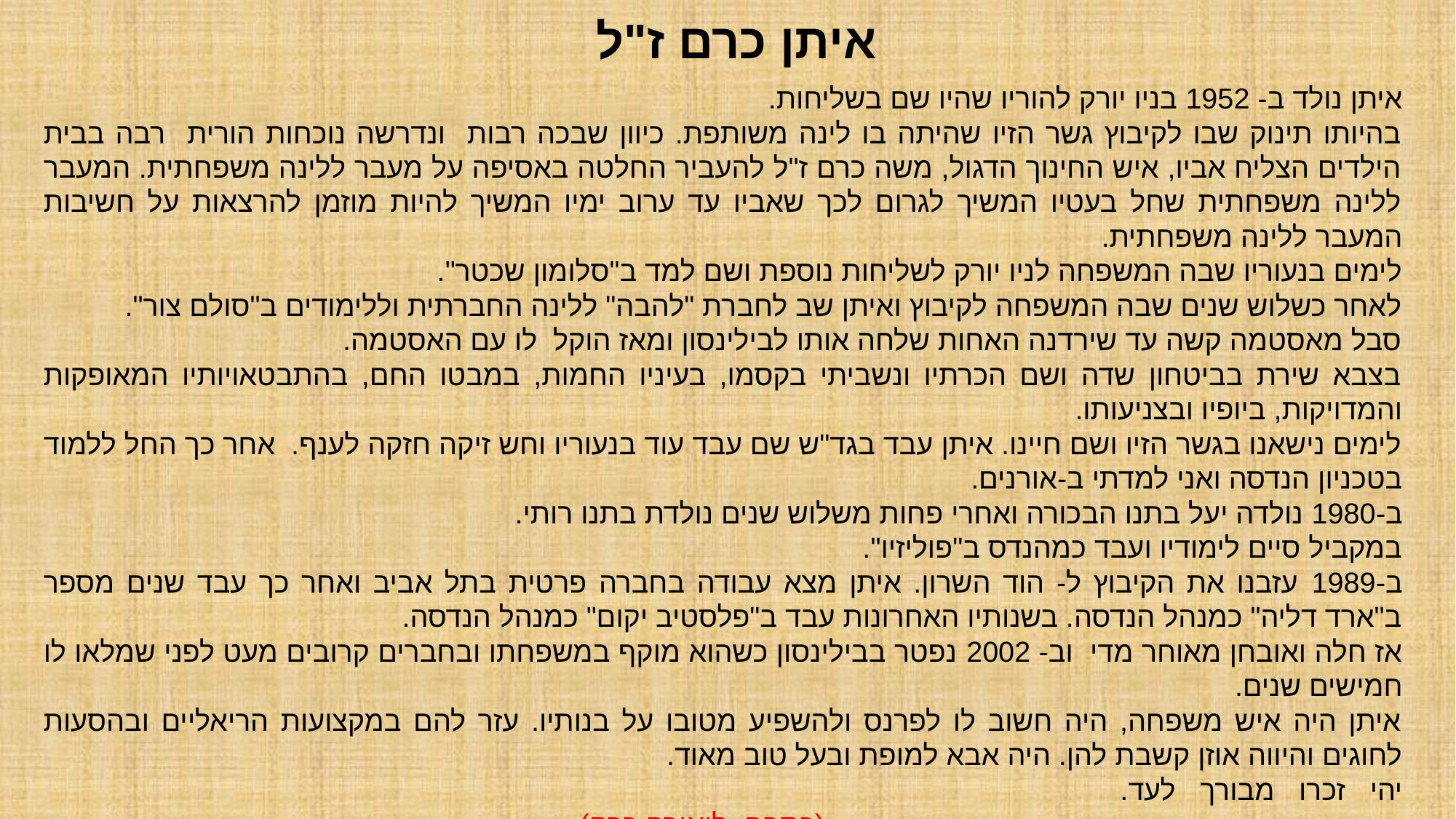

איתן כרם ז"ל
איתן נולד ב- 1952 בניו יורק להוריו שהיו שם בשליחות.
בהיותו תינוק שבו לקיבוץ גשר הזיו שהיתה בו לינה משותפת. כיוון שבכה רבות  ונדרשה נוכחות הורית  רבה בבית הילדים הצליח אביו, איש החינוך הדגול, משה כרם ז"ל להעביר החלטה באסיפה על מעבר ללינה משפחתית. המעבר ללינה משפחתית שחל בעטיו המשיך לגרום לכך שאביו עד ערוב ימיו המשיך להיות מוזמן להרצאות על חשיבות המעבר ללינה משפחתית.
לימים בנעוריו שבה המשפחה לניו יורק לשליחות נוספת ושם למד ב"סלומון שכטר".
לאחר כשלוש שנים שבה המשפחה לקיבוץ ואיתן שב לחברת "להבה" ללינה החברתית וללימודים ב"סולם צור".
סבל מאסטמה קשה עד שירדנה האחות שלחה אותו לבילינסון ומאז הוקל  לו עם האסטמה.
בצבא שירת בביטחון שדה ושם הכרתיו ונשביתי בקסמו, בעיניו החמות, במבטו החם, בהתבטאויותיו המאופקות והמדויקות, ביופיו ובצניעותו.
לימים נישאנו בגשר הזיו ושם חיינו. איתן עבד בגד"ש שם עבד עוד בנעוריו וחש זיקה חזקה לענף.  אחר כך החל ללמוד בטכניון הנדסה ואני למדתי ב-אורנים.
ב-1980 נולדה יעל בתנו הבכורה ואחרי פחות משלוש שנים נולדת בתנו רותי.
במקביל סיים לימודיו ועבד כמהנדס ב"פוליזיו".
ב-1989 עזבנו את הקיבוץ ל- הוד השרון. איתן מצא עבודה בחברה פרטית בתל אביב ואחר כך עבד שנים מספר ב"ארד דליה" כמנהל הנדסה. בשנותיו האחרונות עבד ב"פלסטיב יקום" כמנהל הנדסה.
אז חלה ואובחן מאוחר מדי  וב- 2002 נפטר בבילינסון כשהוא מוקף במשפחתו ובחברים קרובים מעט לפני שמלאו לו חמישים שנים.
איתן היה איש משפחה, היה חשוב לו לפרנס ולהשפיע מטובו על בנותיו. עזר להם במקצועות הריאליים ובהסעות לחוגים והיווה אוזן קשבת להן. היה אבא למופת ובעל טוב מאוד.
יהי זכרו מבורך לעד.															  	    (כתבה- ליאורה כרם)